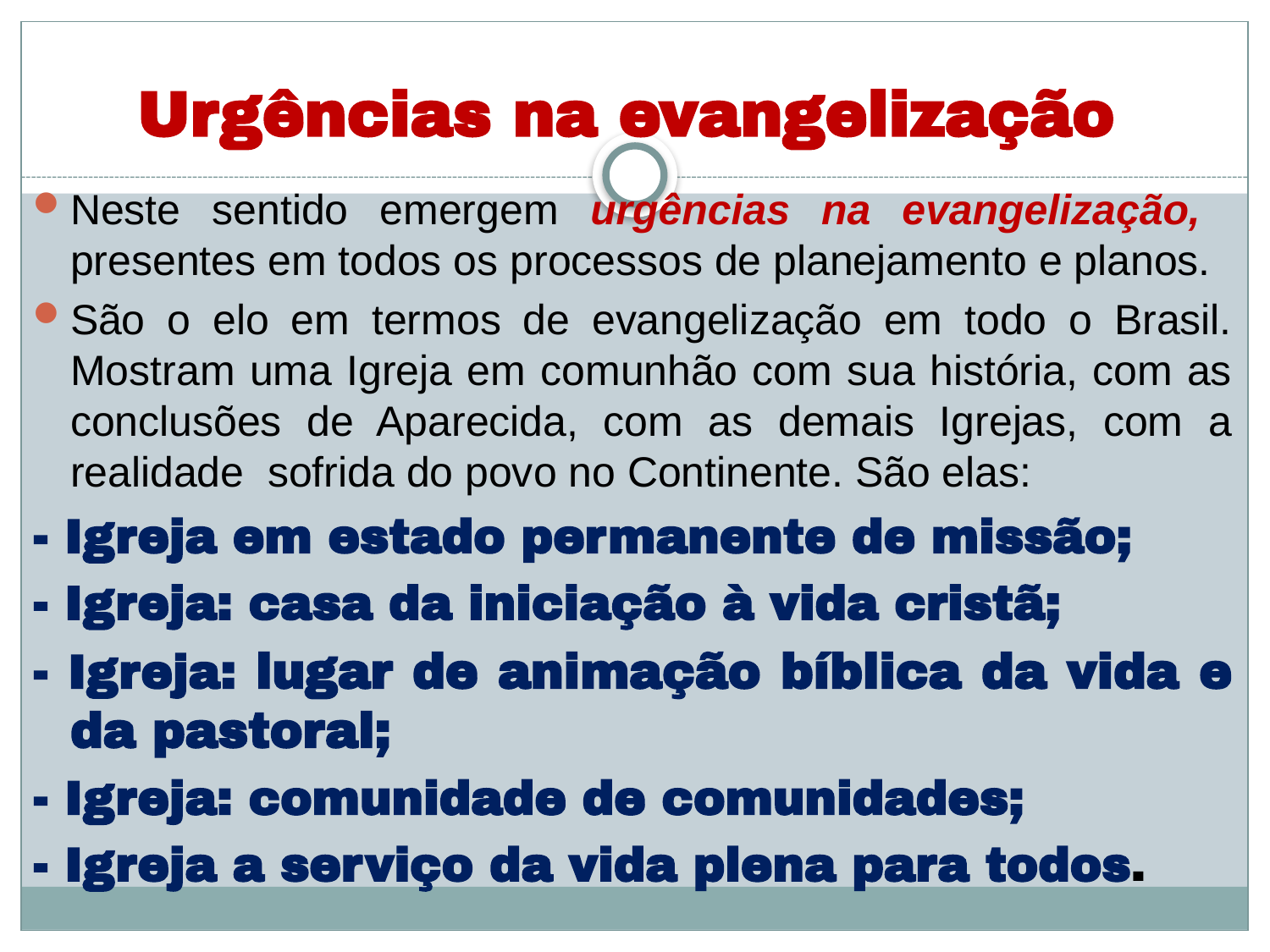

Urgências na evangelização
Neste sentido emergem urgências na evangelização,  presentes em todos os processos de planejamento e planos.
São o elo em termos de evangelização em todo o Brasil. Mostram uma Igreja em comunhão com sua história, com as conclusões de Aparecida, com as demais Igrejas, com a realidade  sofrida do povo no Continente. São elas:
- Igreja em estado permanente de missão;
- Igreja: casa da iniciação à vida cristã;
- Igreja: lugar de animação bíblica da vida e da pastoral;
- Igreja: comunidade de comunidades;
- Igreja a serviço da vida plena para todos.